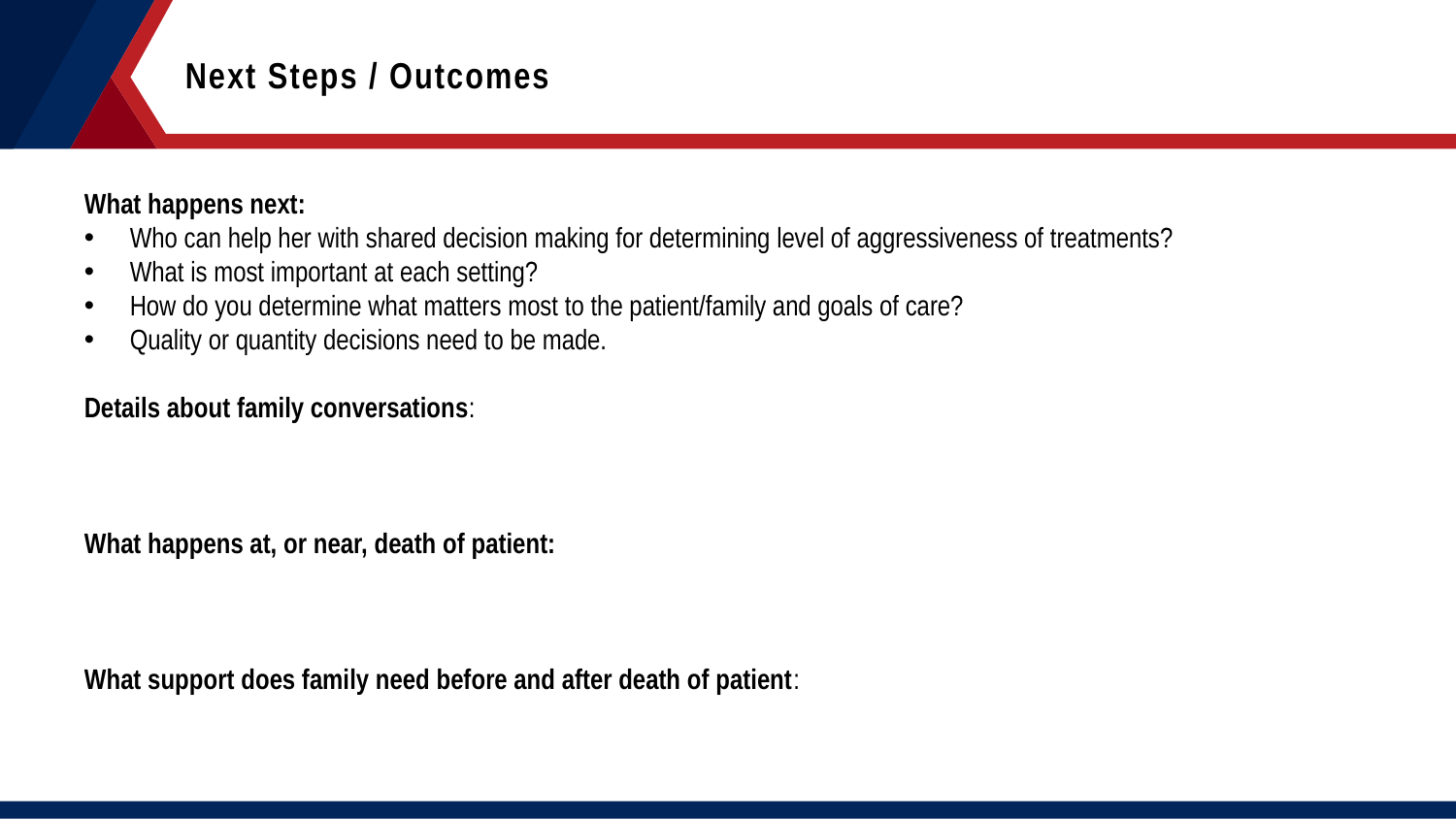

Next Steps / Outcomes
What happens next:
Who can help her with shared decision making for determining level of aggressiveness of treatments?
What is most important at each setting?
How do you determine what matters most to the patient/family and goals of care?
Quality or quantity decisions need to be made.

Details about family conversations:

What happens at, or near, death of patient:

What support does family need before and after death of patient: